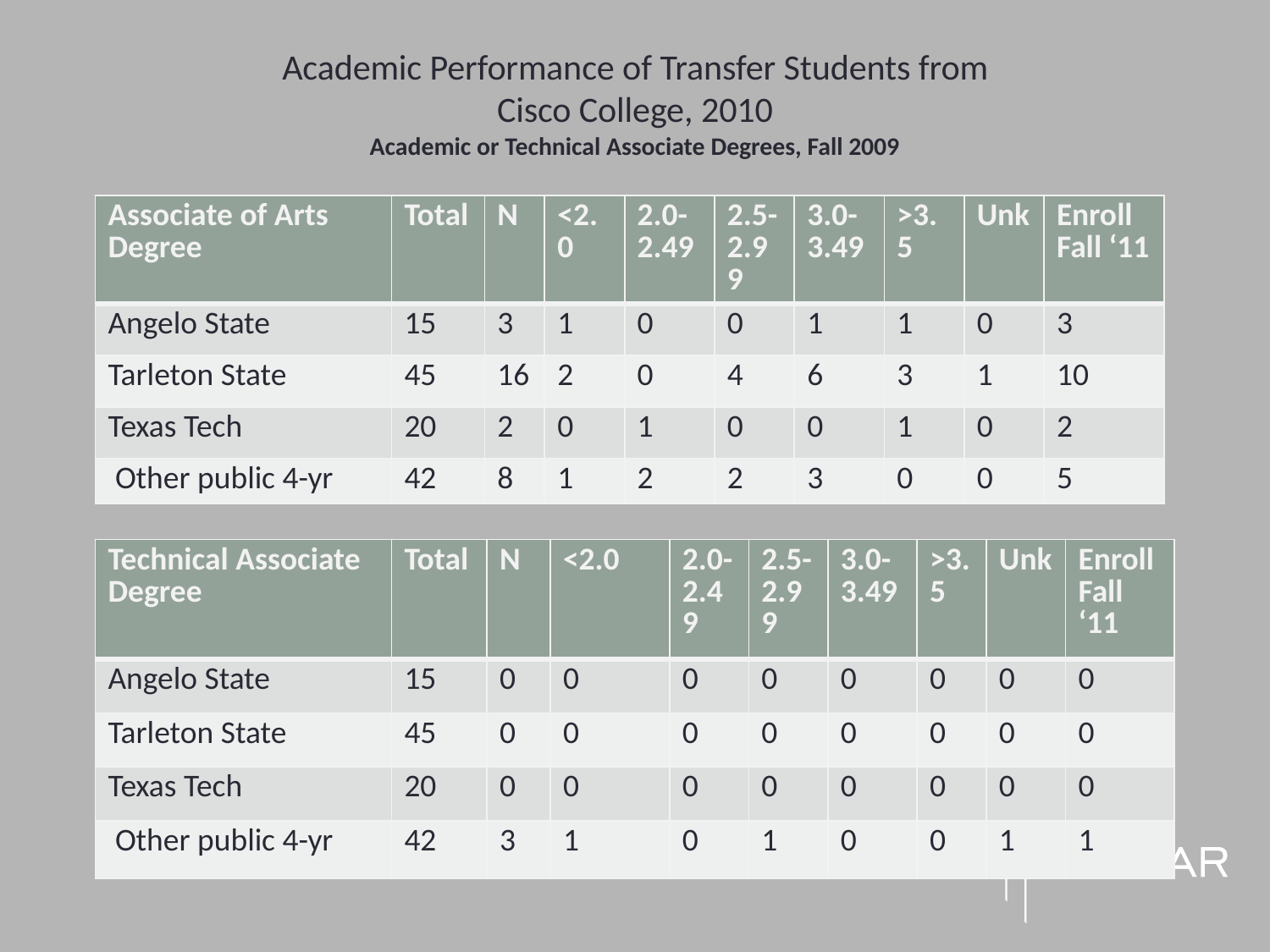

# Academic Performance of Transfer Students from Cisco College, 2010 Academic or Technical Associate Degrees, Fall 2009
| Associate of Arts Degree | Total | N | <2.0 | 2.0-2.49 | 2.5-2.99 | 3.0-3.49 | >3.5 | Unk | Enroll Fall ‘11 |
| --- | --- | --- | --- | --- | --- | --- | --- | --- | --- |
| Angelo State | 15 | 3 | 1 | 0 | 0 | 1 | 1 | 0 | 3 |
| Tarleton State | 45 | 16 | 2 | 0 | 4 | 6 | 3 | 1 | 10 |
| Texas Tech | 20 | 2 | 0 | 1 | 0 | 0 | 1 | 0 | 2 |
| Other public 4-yr | 42 | 8 | 1 | 2 | 2 | 3 | 0 | 0 | 5 |
| Technical Associate Degree | Total | N | <2.0 | 2.0-2.49 | 2.5-2.99 | 3.0-3.49 | >3.5 | Unk | Enroll Fall ‘11 |
| --- | --- | --- | --- | --- | --- | --- | --- | --- | --- |
| Angelo State | 15 | 0 | 0 | 0 | 0 | 0 | 0 | 0 | 0 |
| Tarleton State | 45 | 0 | 0 | 0 | 0 | 0 | 0 | 0 | 0 |
| Texas Tech | 20 | 0 | 0 | 0 | 0 | 0 | 0 | 0 | 0 |
| Other public 4-yr | 42 | 3 | 1 | 0 | 1 | 0 | 0 | 1 | 1 |